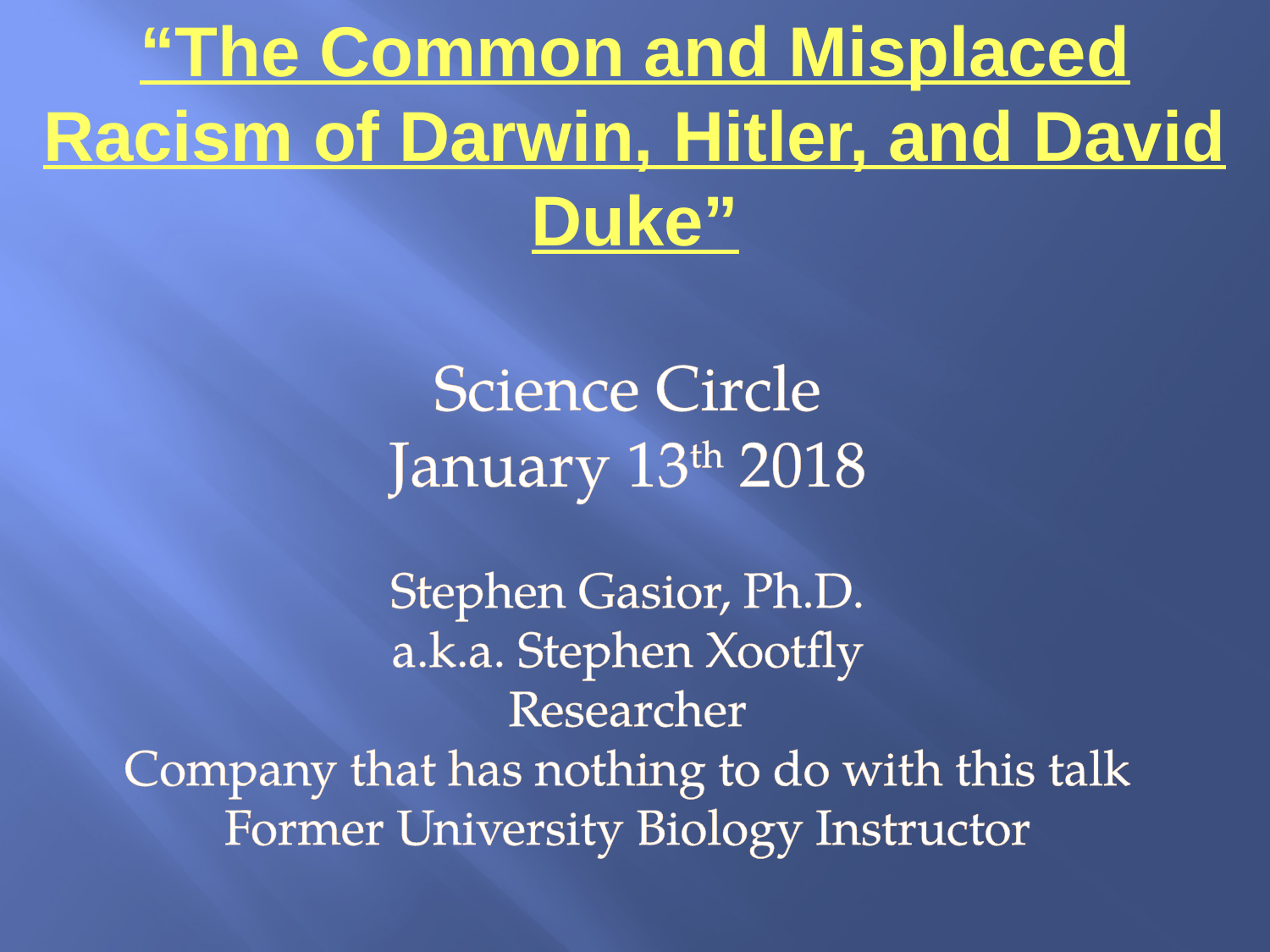

“The Common and Misplaced Racism of Darwin, Hitler, and David Duke”

Science Circle
January 13th 2018

Stephen Gasior, Ph.D.
a.k.a. Stephen Xootfly
Researcher
Company that has nothing to do with this talk
Former University Biology Instructor